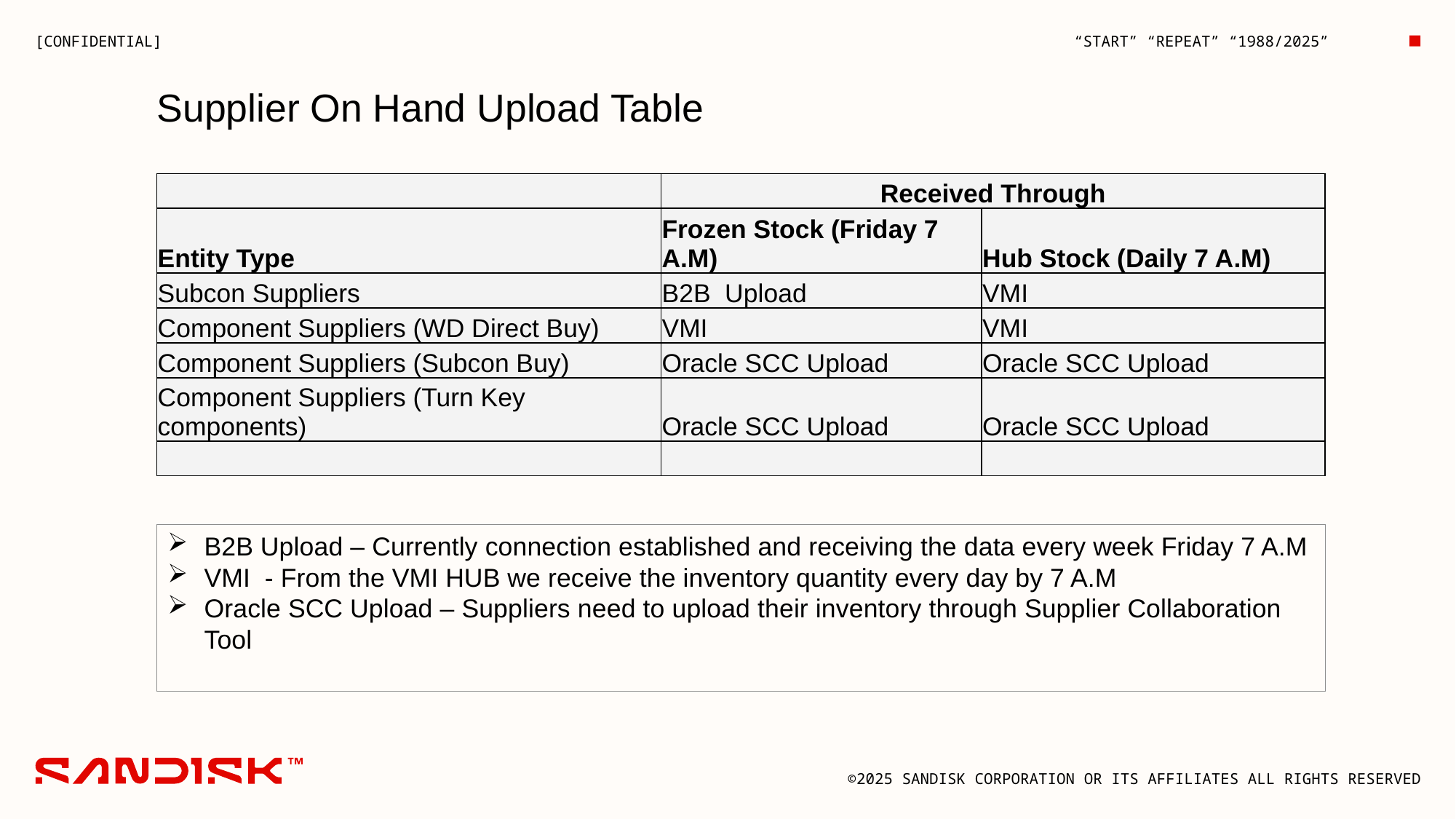

Supplier On Hand Upload Table
Formatting Tip
|  | Received Through |  |
| --- | --- | --- |
| Entity Type | Frozen Stock (Friday 7 A.M) | Hub Stock (Daily 7 A.M) |
| Subcon Suppliers | B2B Upload | VMI |
| Component Suppliers (WD Direct Buy) | VMI | VMI |
| Component Suppliers (Subcon Buy) | Oracle SCC Upload | Oracle SCC Upload |
| Component Suppliers (Turn Key components) | Oracle SCC Upload | Oracle SCC Upload |
|  |  |  |
IMAGE/ICON
IMAGE/ICON
B2B Upload – Currently connection established and receiving the data every week Friday 7 A.M
VMI  - From the VMI HUB we receive the inventory quantity every day by 7 A.M
Oracle SCC Upload – Suppliers need to upload their inventory through Supplier Collaboration Tool